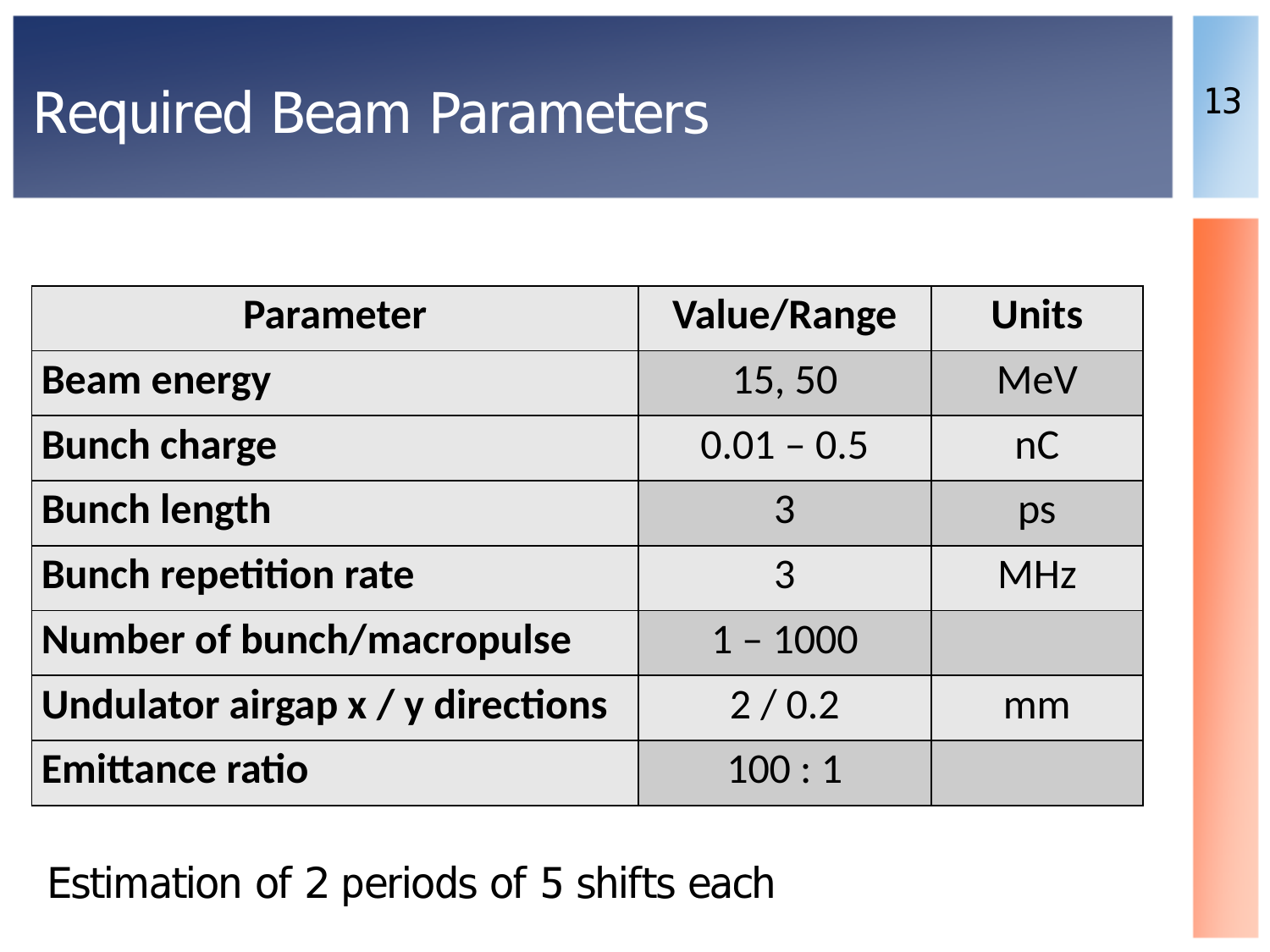

# Required Beam Parameters
13
| Parameter | Value/Range | Units |
| --- | --- | --- |
| Beam energy | 15, 50 | MeV |
| Bunch charge | 0.01 – 0.5 | nC |
| Bunch length | 3 | ps |
| Bunch repetition rate | 3 | MHz |
| Number of bunch/macropulse | 1 – 1000 |  |
| Undulator airgap x / y directions | 2 / 0.2 | mm |
| Emittance ratio | 100 : 1 |  |
Estimation of 2 periods of 5 shifts each